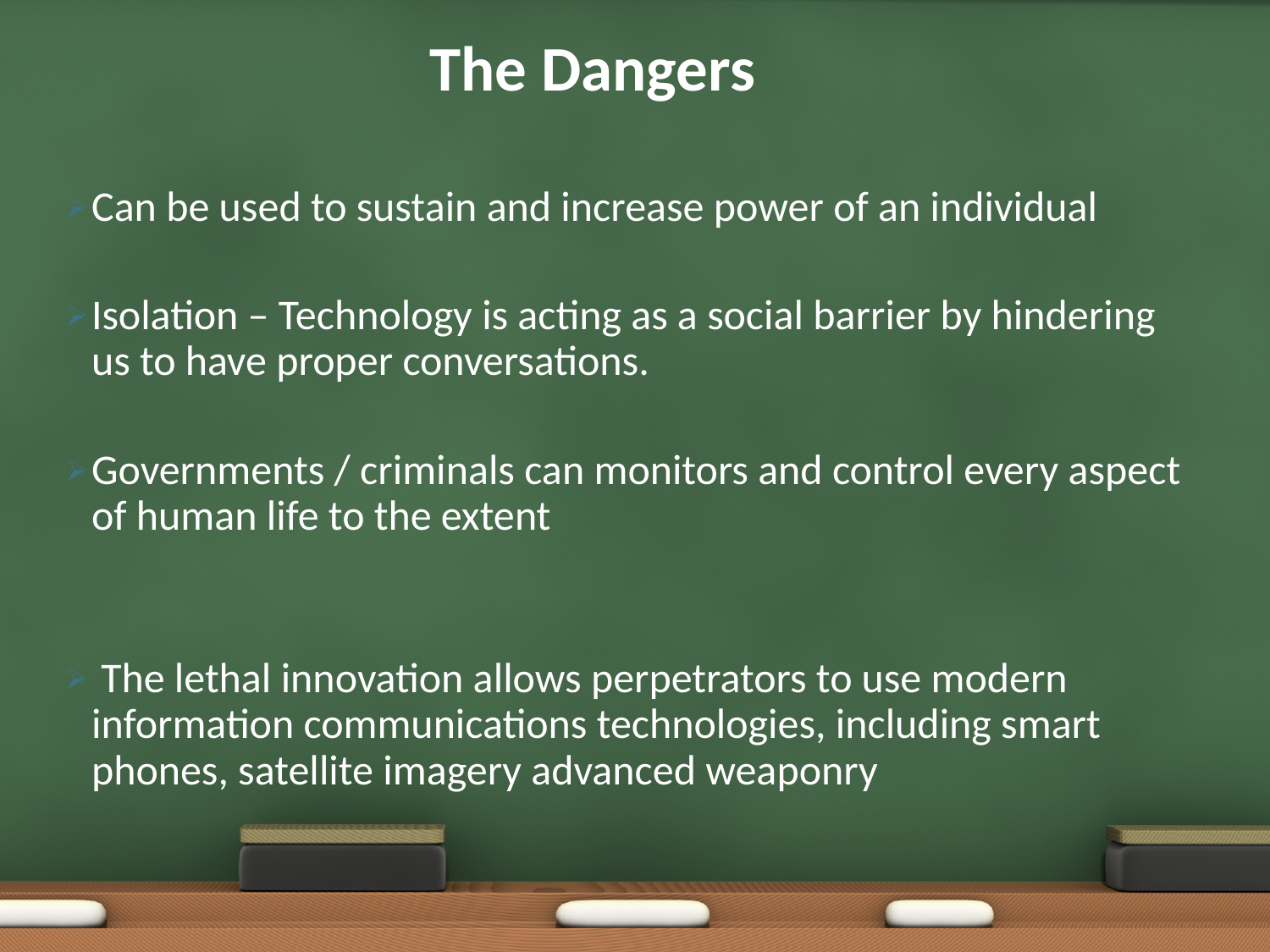

# The Dangers
Can be used to sustain and increase power of an individual

Isolation – Technology is acting as a social barrier by hindering us to have proper conversations.

Governments / criminals can monitors and control every aspect of human life to the extent

 The lethal innovation allows perpetrators to use modern information communications technologies, including smart phones, satellite imagery advanced weaponry